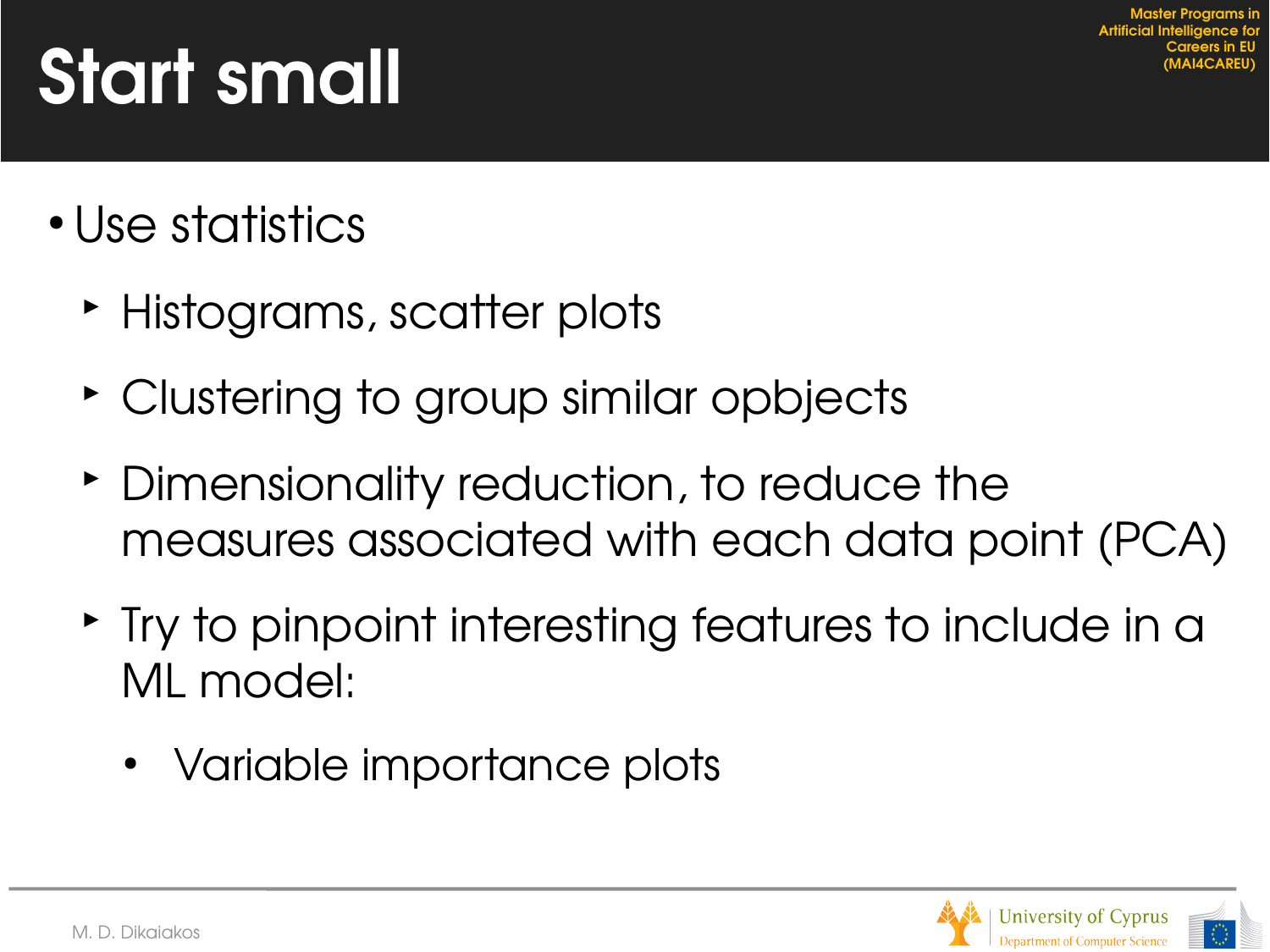

# Start small
Use statistics
Histograms, scatter plots
Clustering to group similar opbjects
Dimensionality reduction, to reduce the measures associated with each data point (PCA)
Try to pinpoint interesting features to include in a ML model:
Variable importance plots
185